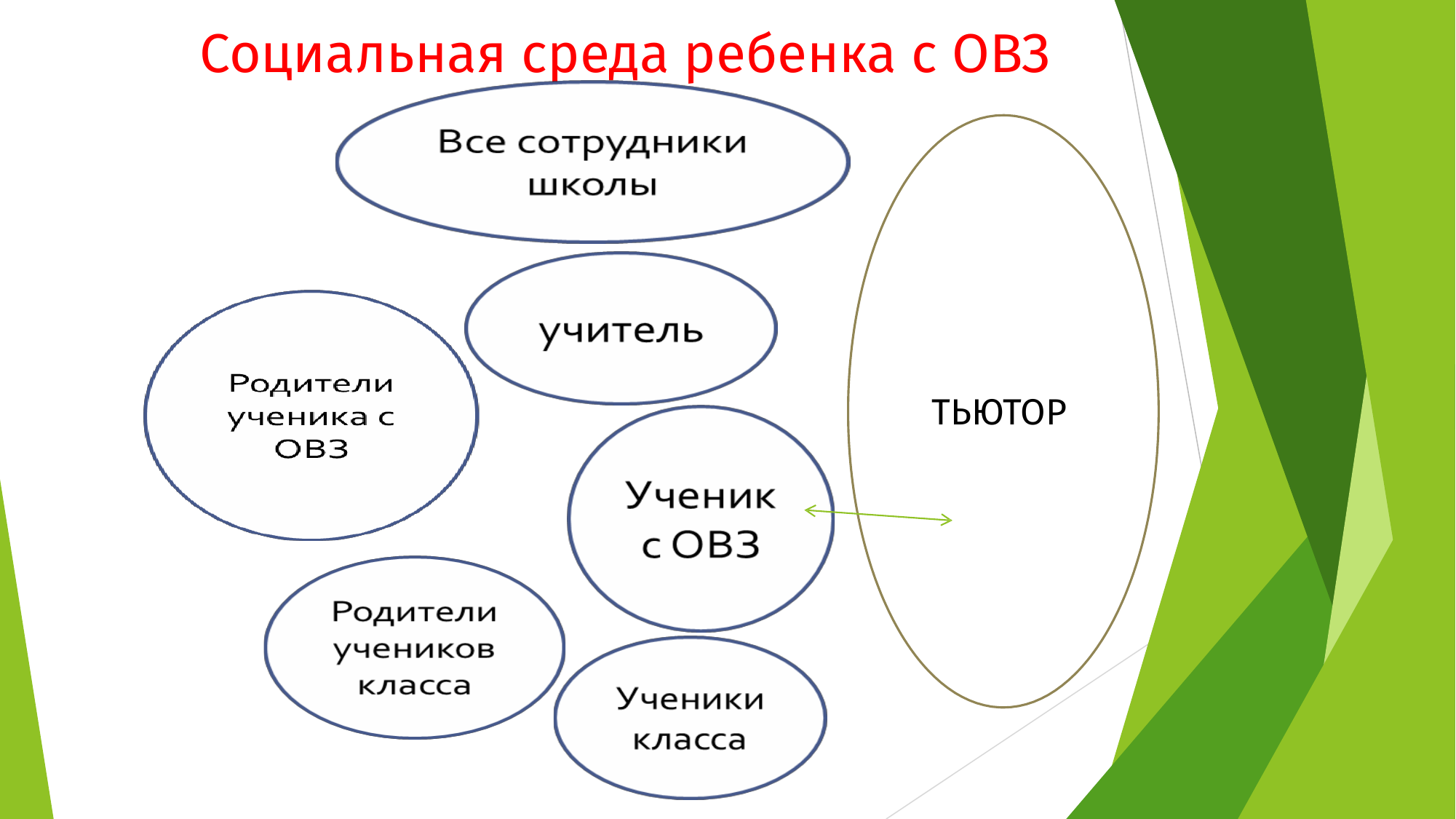

# Социальная среда ребенка с ОВЗ

ТЬЮТОР